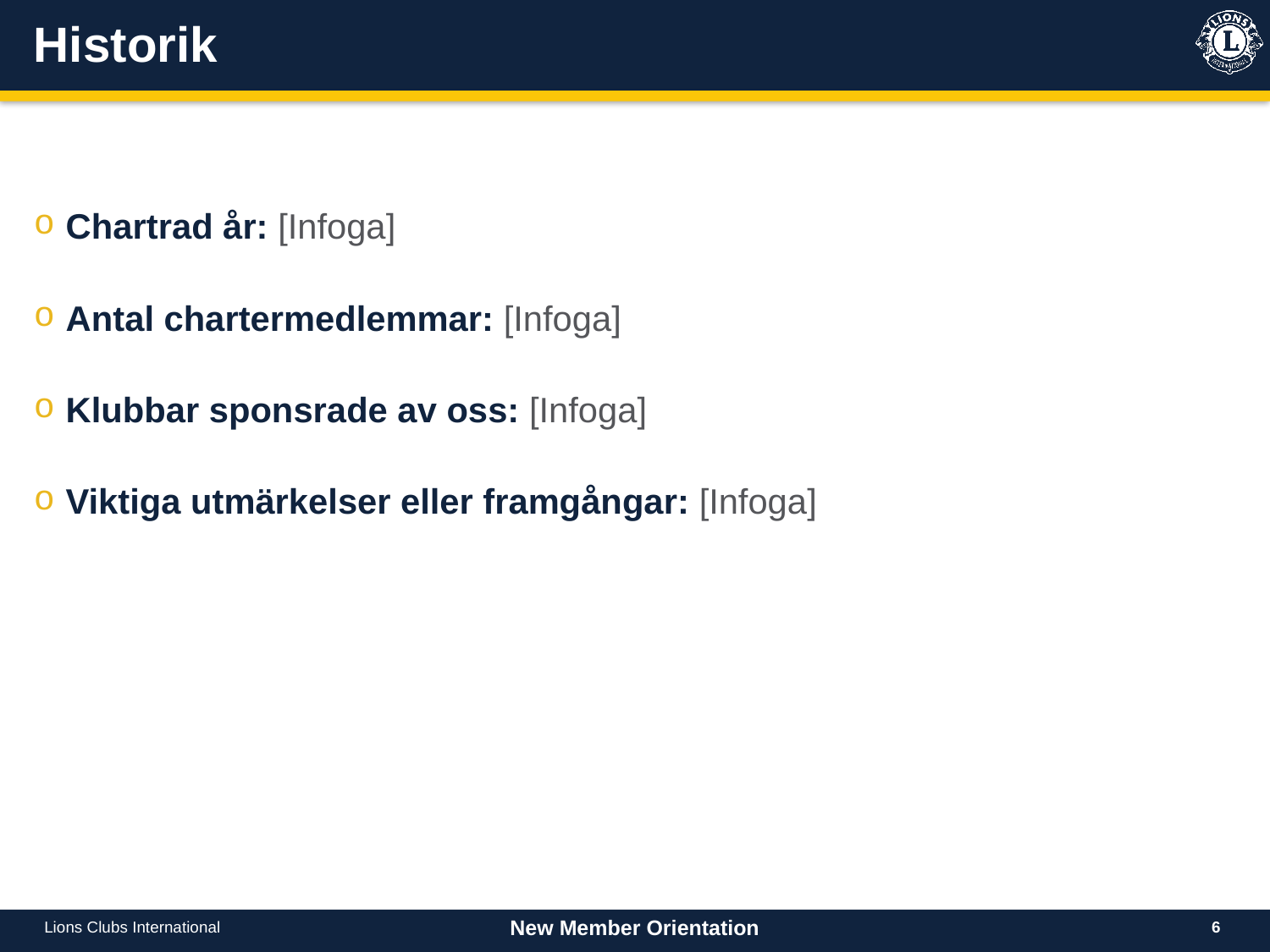

# Historik
Chartrad år: [Infoga]
Antal chartermedlemmar: [Infoga]
Klubbar sponsrade av oss: [Infoga]
Viktiga utmärkelser eller framgångar: [Infoga]